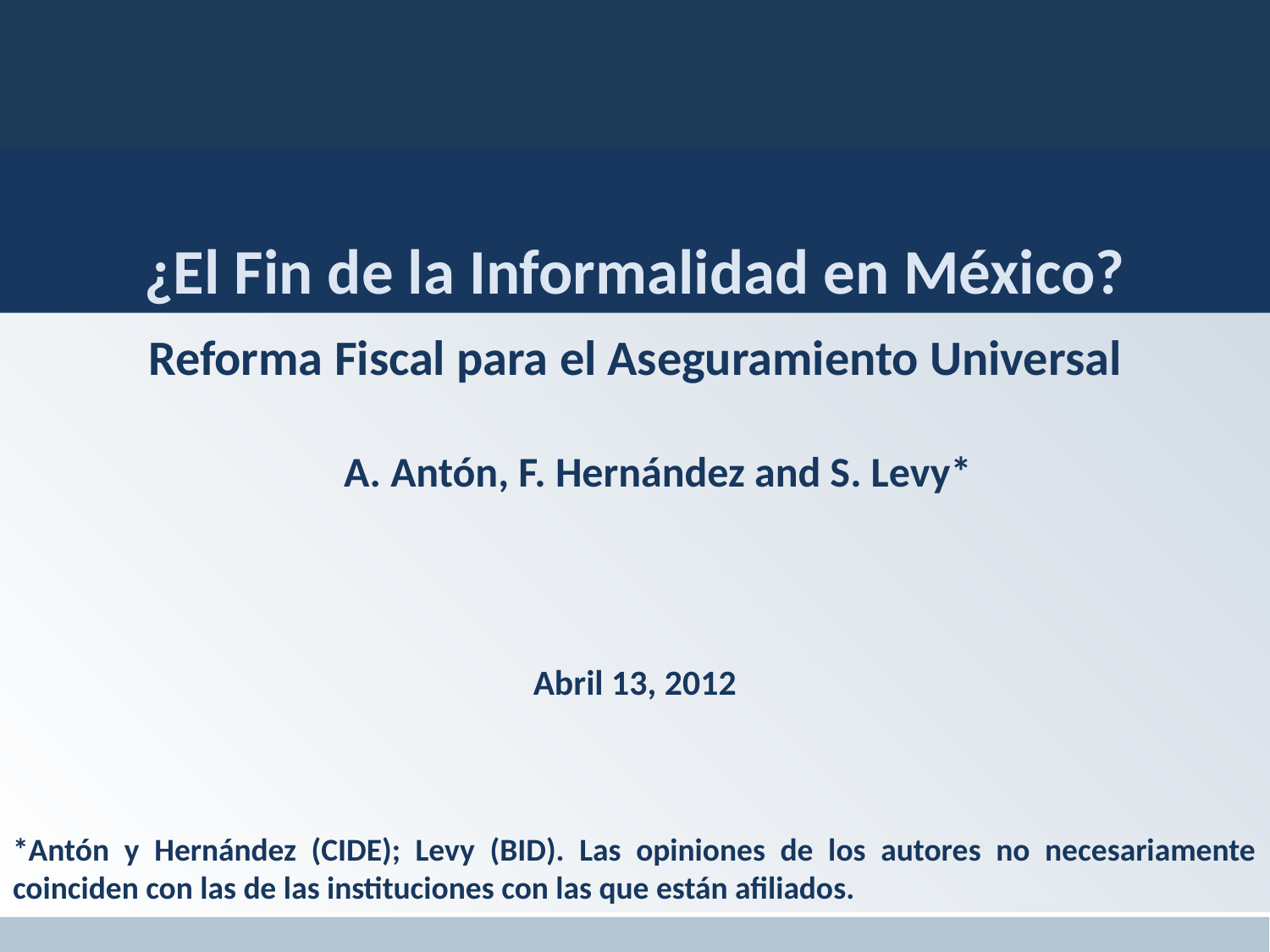

¿El Fin de la Informalidad en México?
#

Reforma Fiscal para el Aseguramiento Universal

                                  A. Antón, F. Hernández and S. Levy*

Abril 13, 2012

*Antón y Hernández (CIDE); Levy (BID). Las opiniones de los autores no necesariamente coinciden con las de las instituciones con las que están afiliados.